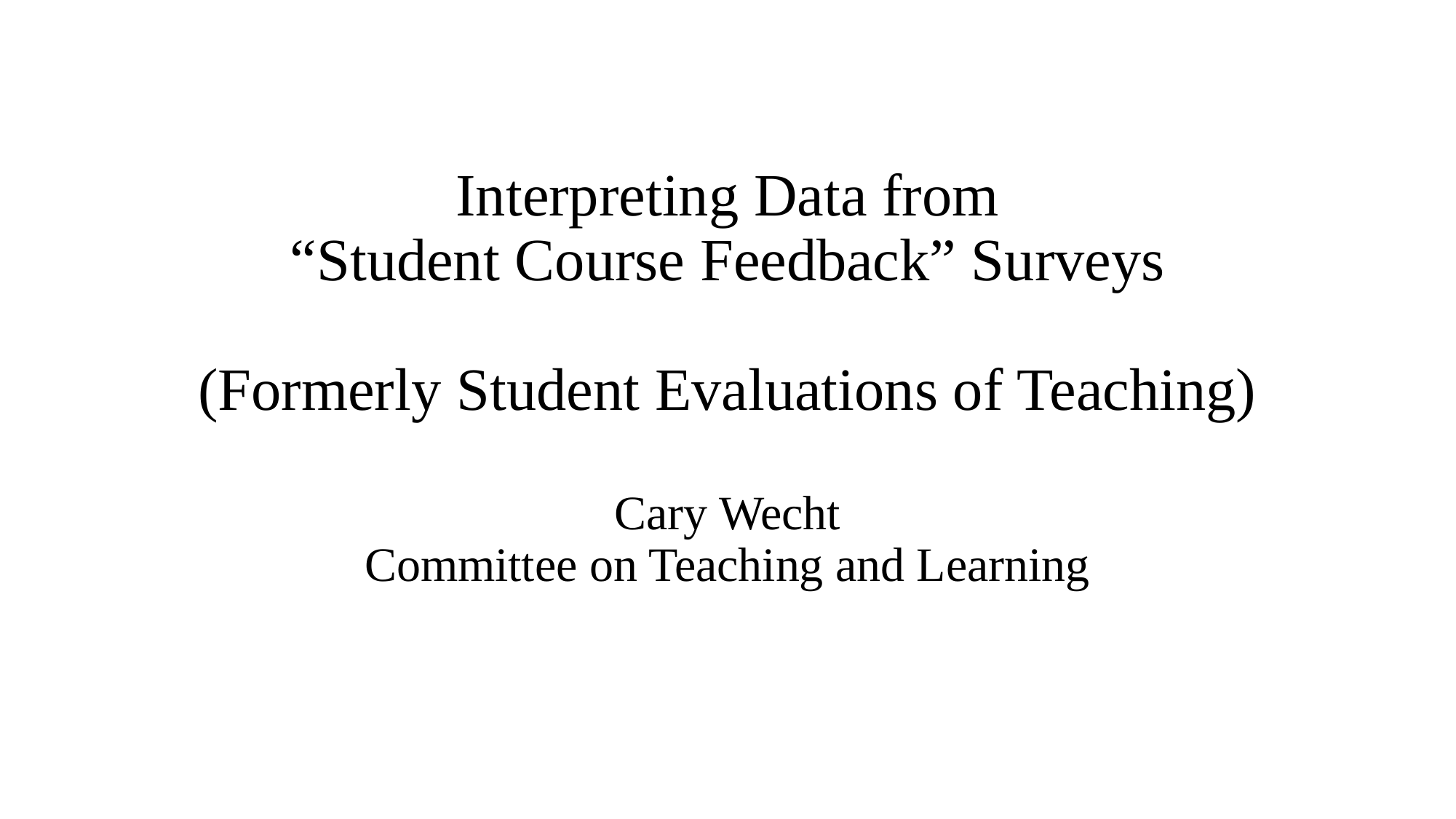

# Interpreting Data from “Student Course Feedback” Surveys (Formerly Student Evaluations of Teaching) Cary Wecht Committee on Teaching and Learning